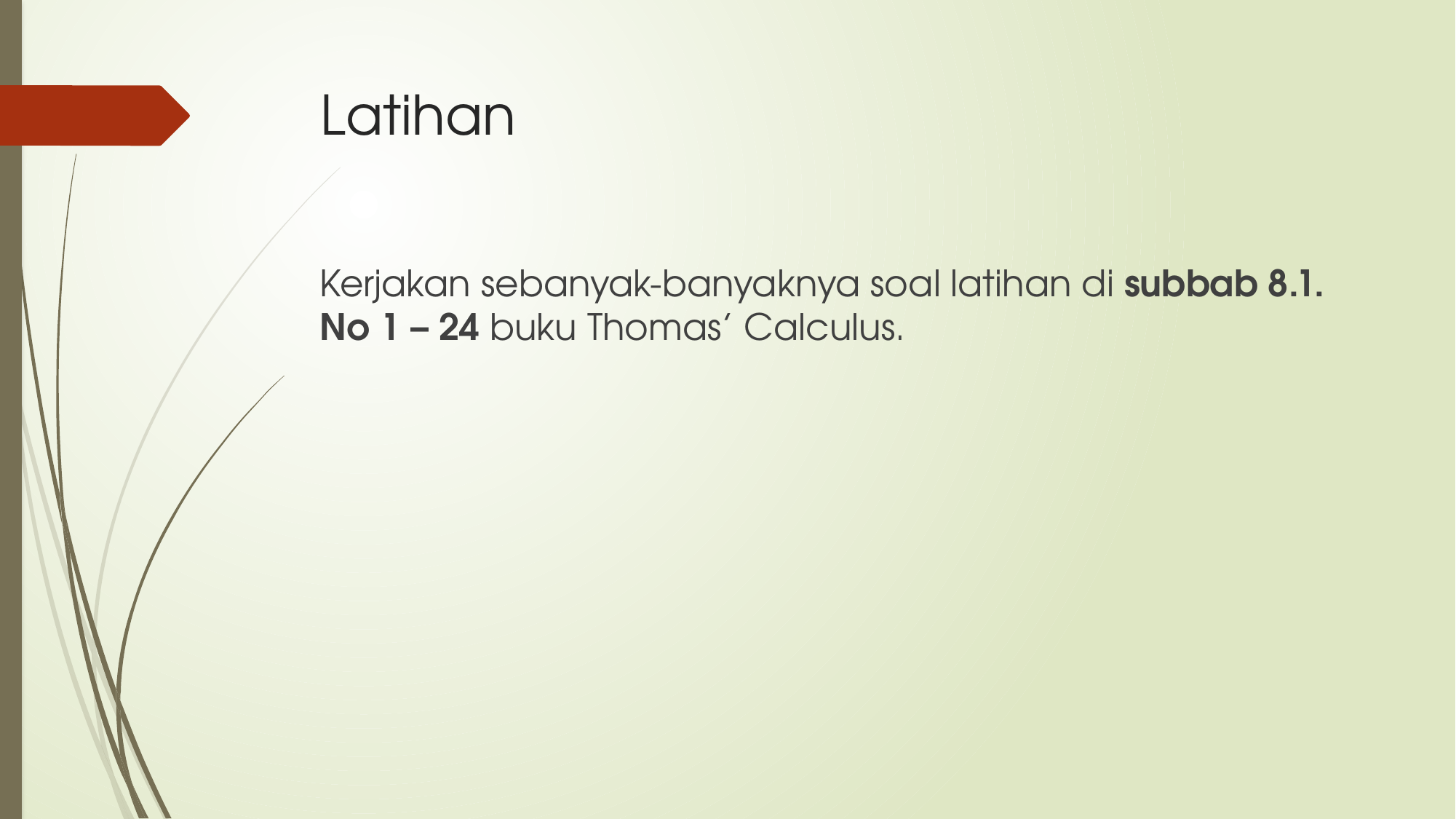

# Latihan
Kerjakan sebanyak-banyaknya soal latihan di subbab 8.1. No 1 – 24 buku Thomas’ Calculus.